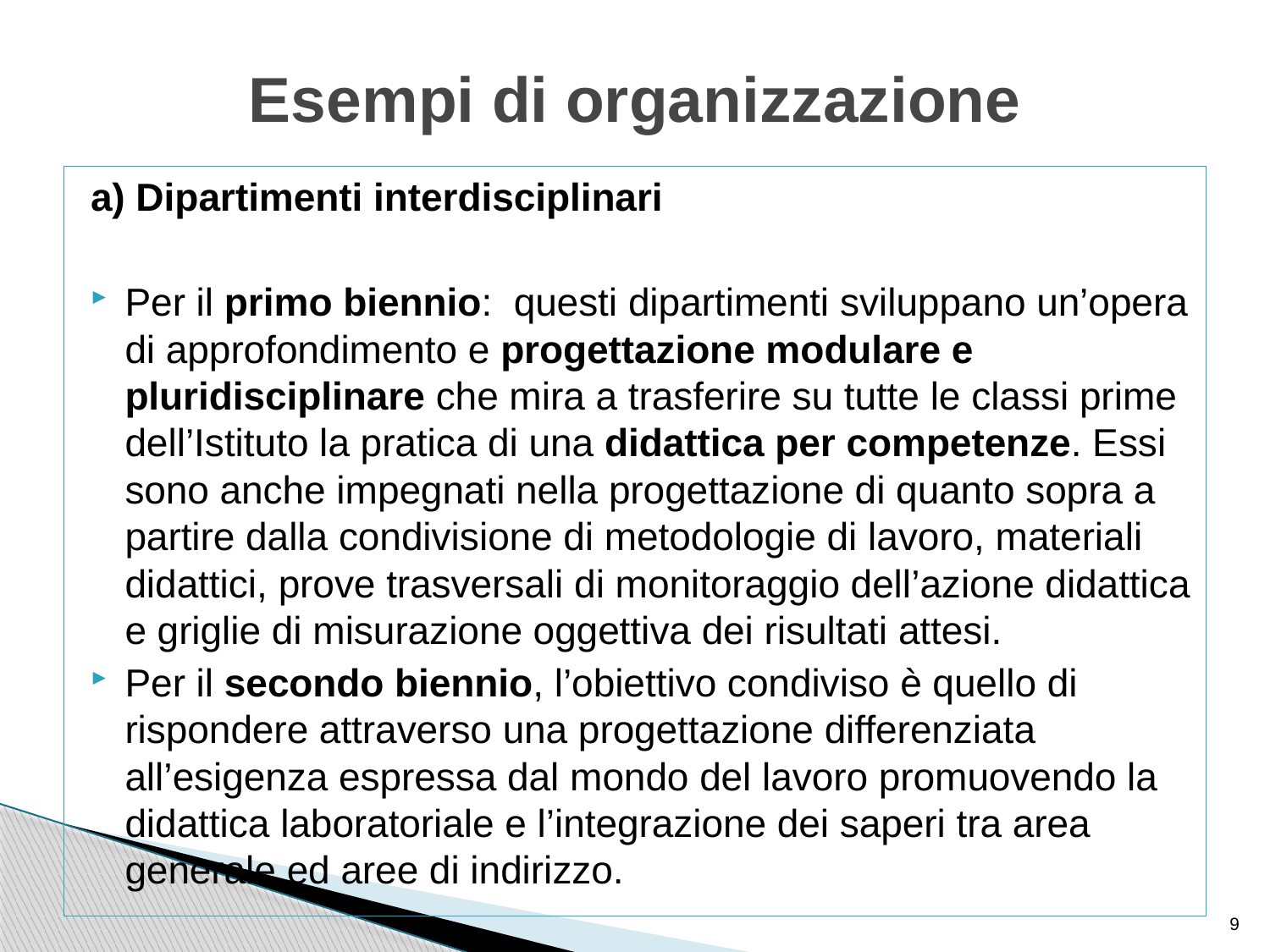

# Esempi di organizzazione
a) Dipartimenti interdisciplinari

Per il primo biennio:  questi dipartimenti sviluppano un’opera di approfondimento e progettazione modulare e pluridisciplinare che mira a trasferire su tutte le classi prime dell’Istituto la pratica di una didattica per competenze. Essi sono anche impegnati nella progettazione di quanto sopra a partire dalla condivisione di metodologie di lavoro, materiali didattici, prove trasversali di monitoraggio dell’azione didattica e griglie di misurazione oggettiva dei risultati attesi.
Per il secondo biennio, l’obiettivo condiviso è quello di rispondere attraverso una progettazione differenziata all’esigenza espressa dal mondo del lavoro promuovendo la didattica laboratoriale e l’integrazione dei saperi tra area generale ed aree di indirizzo.
9